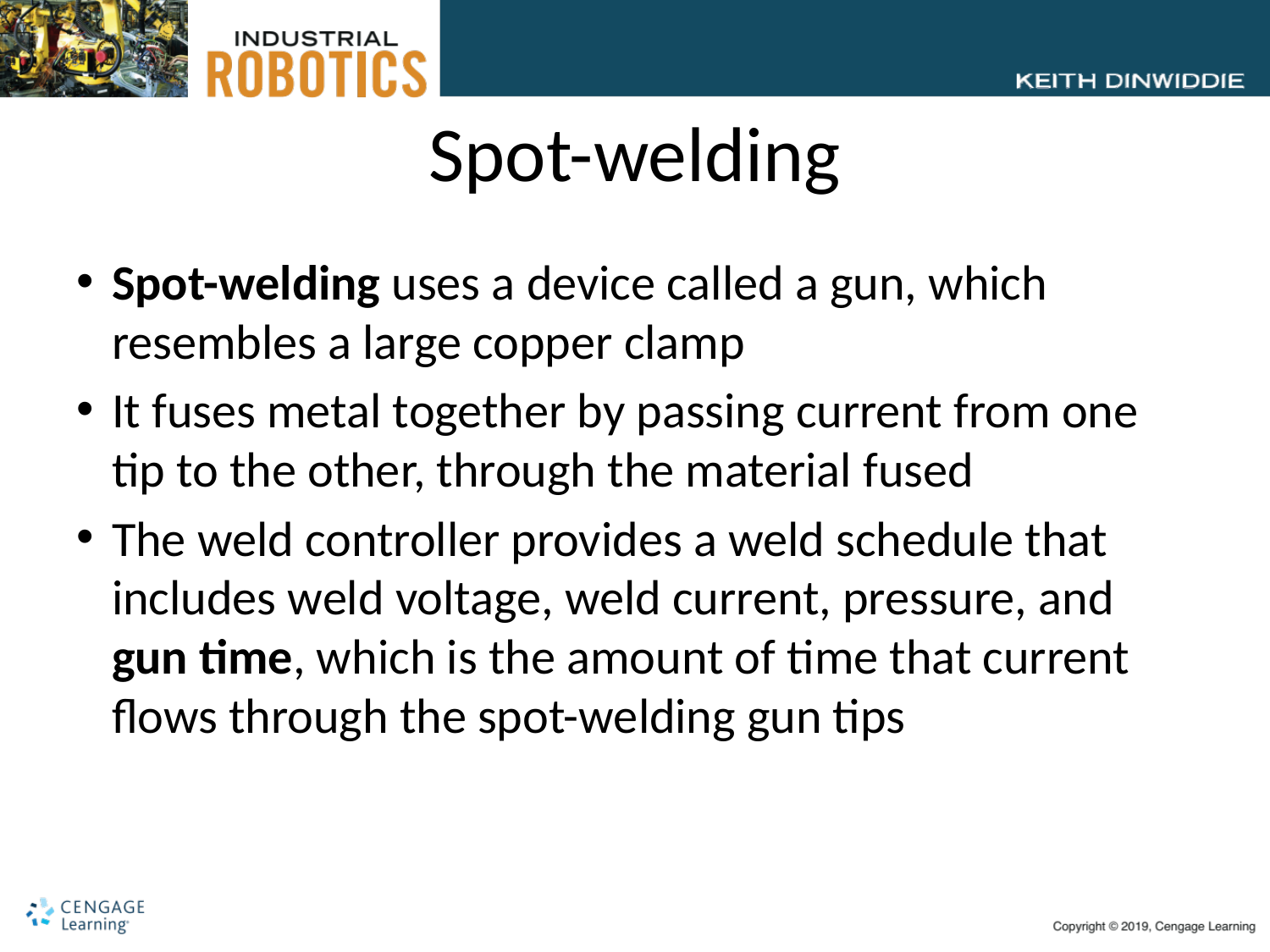

# Spot-welding
Spot-welding uses a device called a gun, which resembles a large copper clamp
It fuses metal together by passing current from one tip to the other, through the material fused
The weld controller provides a weld schedule that includes weld voltage, weld current, pressure, and gun time, which is the amount of time that current flows through the spot-welding gun tips